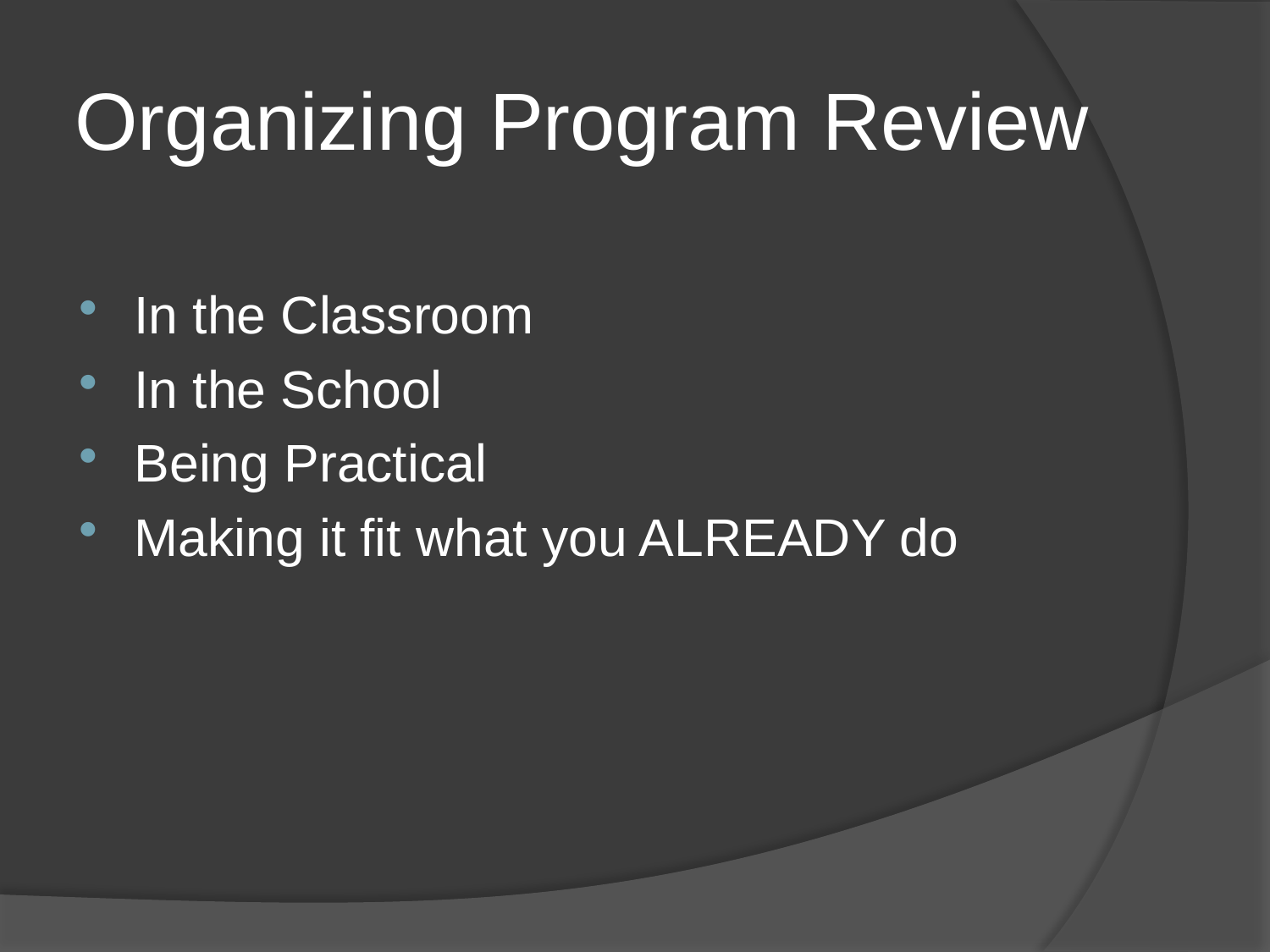

# Organizing Program Review
In the Classroom
In the School
Being Practical
Making it fit what you ALREADY do